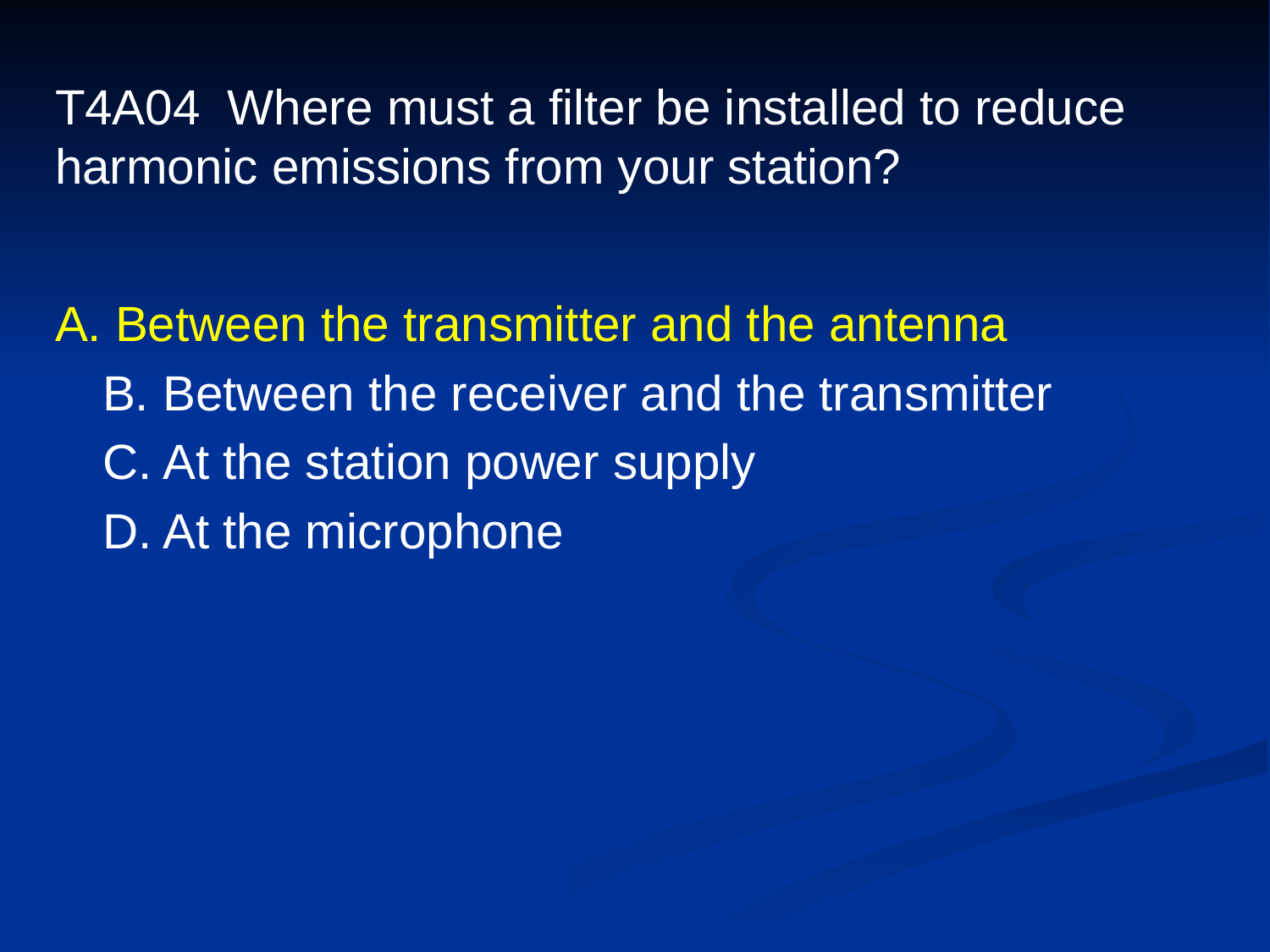

# T4A04  Where must a filter be installed to reduce harmonic emissions from your station?
A. Between the transmitter and the antenna
	B. Between the receiver and the transmitter
	C. At the station power supply
	D. At the microphone